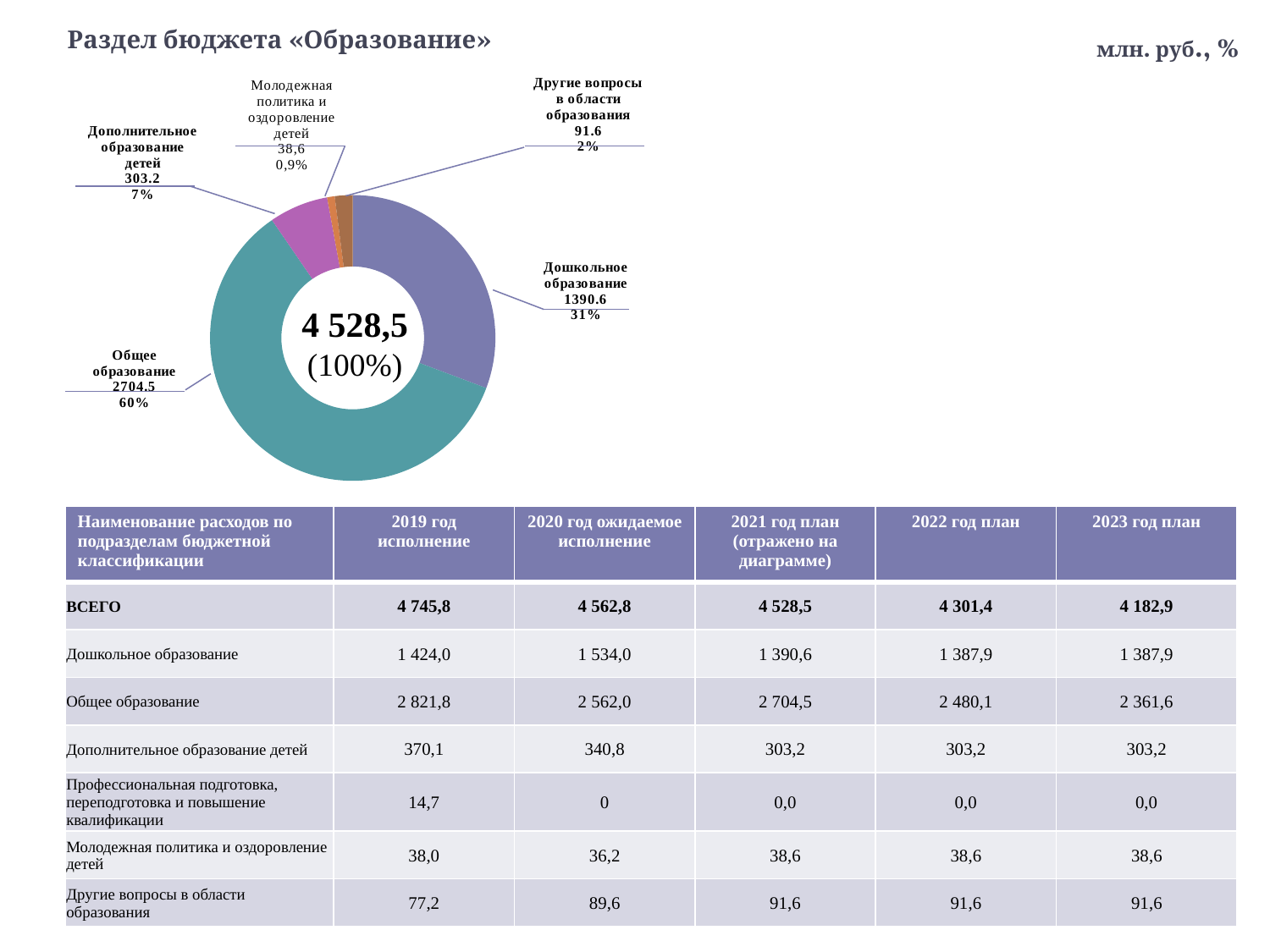

# Раздел бюджета «Образование»
млн. руб., %

### Chart

| Category | Продажи |
|---|---|
| Дошкольное образование | 1390.6 |
| Общее образование | 2704.5 |
| Дополнительное образование детей | 303.2 |
| Молодежная политика и оздоровление детей | 38.6 |
| Другие вопросы в области образования | 91.6 |
4 528,5
(100%)
| Наименование расходов по подразделам бюджетной классификации | 2019 год исполнение | 2020 год ожидаемое исполнение | 2021 год план (отражено на диаграмме) | 2022 год план | 2023 год план |
| --- | --- | --- | --- | --- | --- |
| ВСЕГО | 4 745,8 | 4 562,8 | 4 528,5 | 4 301,4 | 4 182,9 |
| Дошкольное образование | 1 424,0 | 1 534,0 | 1 390,6 | 1 387,9 | 1 387,9 |
| Общее образование | 2 821,8 | 2 562,0 | 2 704,5 | 2 480,1 | 2 361,6 |
| Дополнительное образование детей | 370,1 | 340,8 | 303,2 | 303,2 | 303,2 |
| Профессиональная подготовка, переподготовка и повышение квалификации | 14,7 | 0 | 0,0 | 0,0 | 0,0 |
| Молодежная политика и оздоровление детей | 38,0 | 36,2 | 38,6 | 38,6 | 38,6 |
| Другие вопросы в области образования | 77,2 | 89,6 | 91,6 | 91,6 | 91,6 |